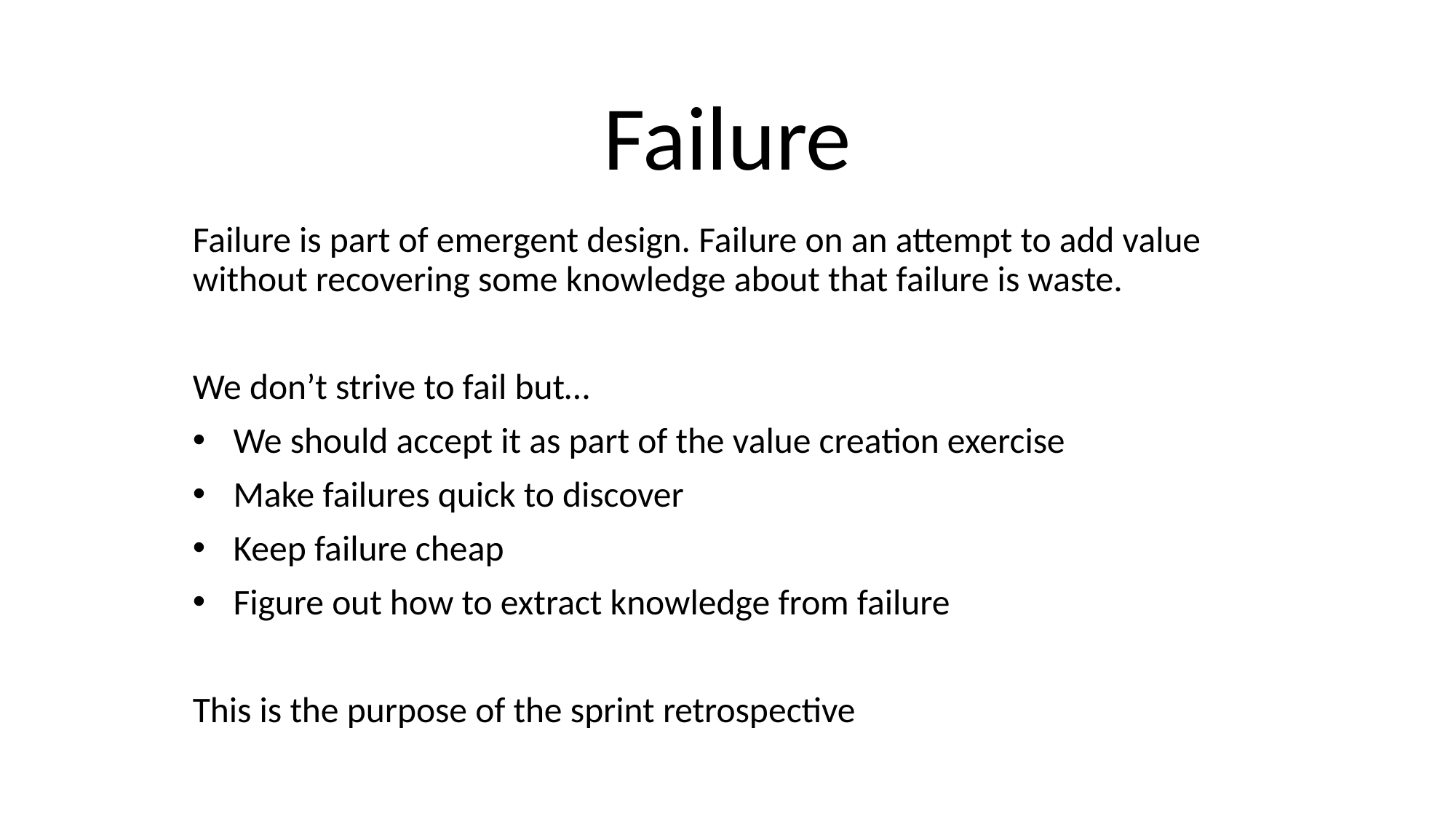

# Failure
Failure is part of emergent design. Failure on an attempt to add value without recovering some knowledge about that failure is waste.

We don’t strive to fail but…
We should accept it as part of the value creation exercise
Make failures quick to discover
Keep failure cheap
Figure out how to extract knowledge from failure

This is the purpose of the sprint retrospective